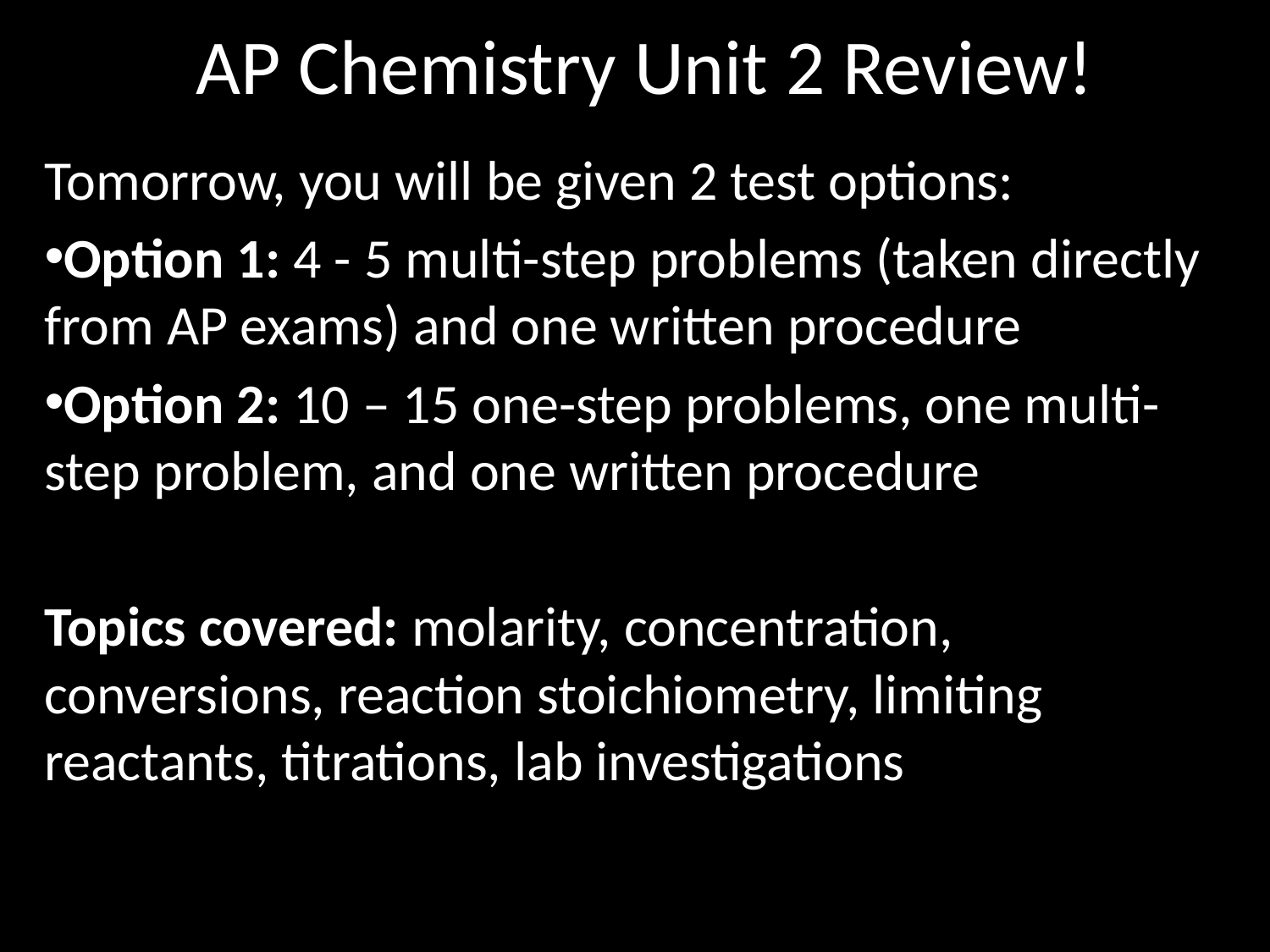

# AP Chemistry Unit 2 Review!
Tomorrow, you will be given 2 test options:
Option 1: 4 - 5 multi-step problems (taken directly from AP exams) and one written procedure
Option 2: 10 – 15 one-step problems, one multi-step problem, and one written procedure

Topics covered: molarity, concentration, conversions, reaction stoichiometry, limiting reactants, titrations, lab investigations